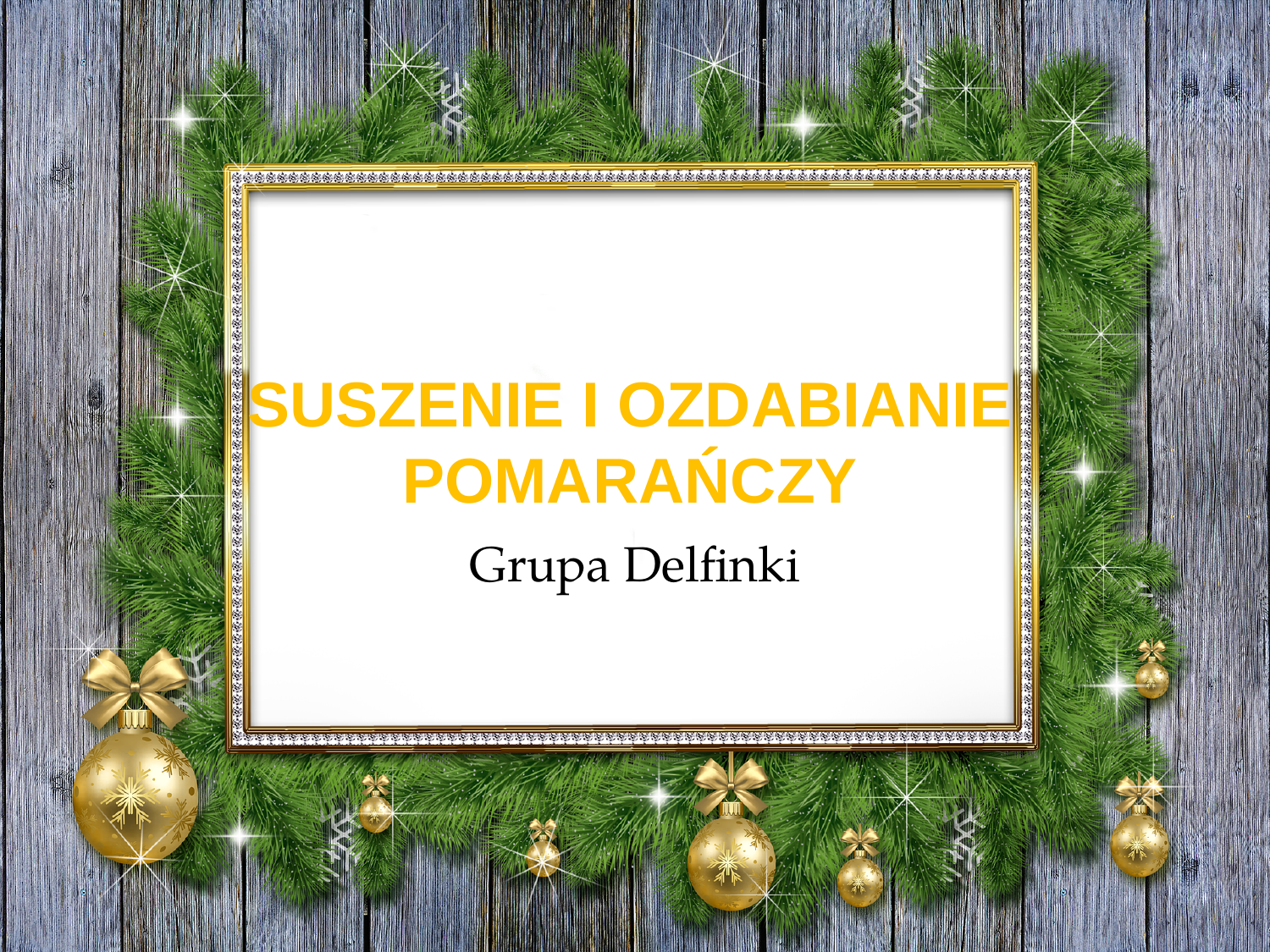

# Suszenie i ozdabianie pomarańczy
Grupa Delfinki